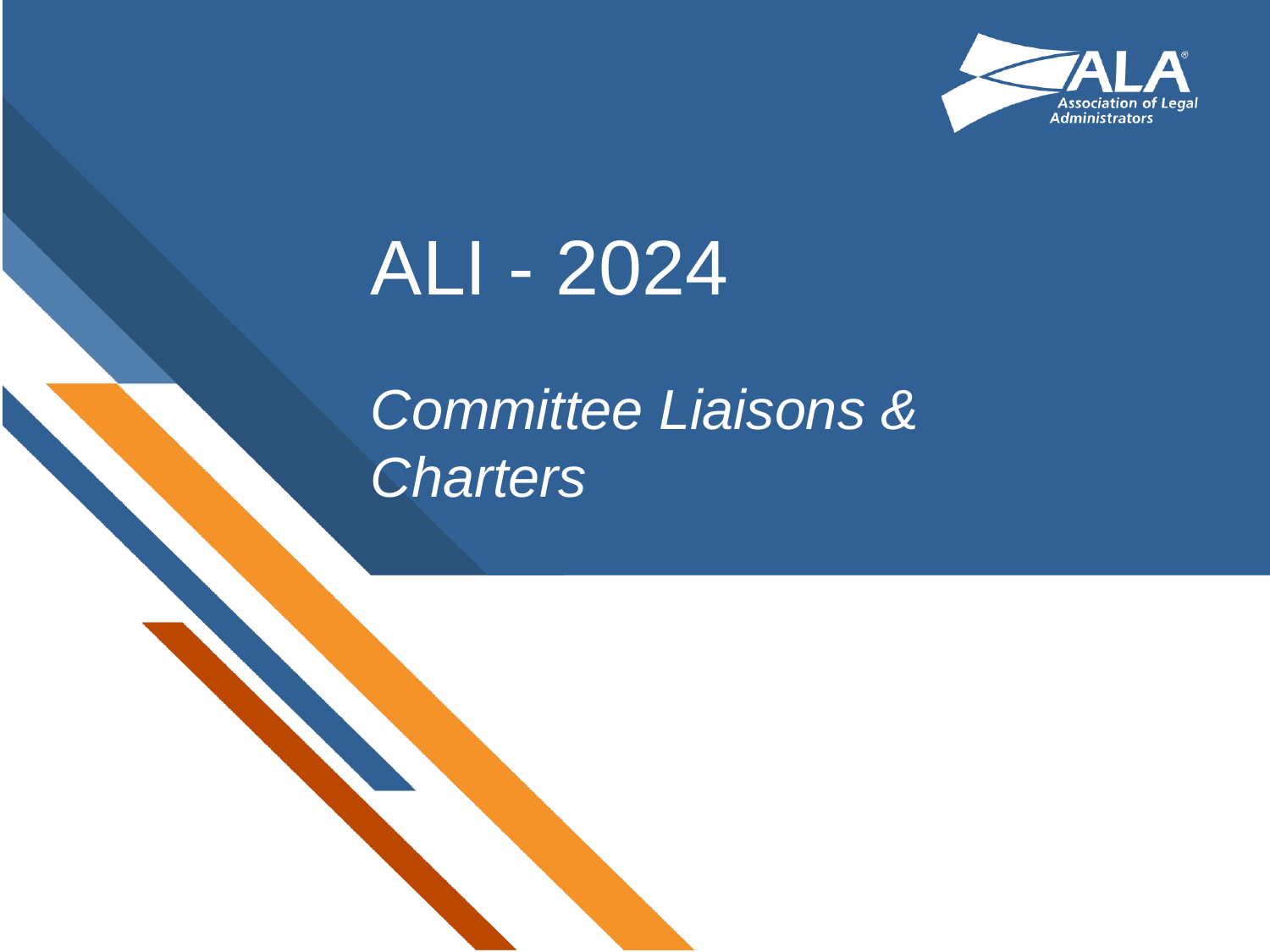

# ALI - 2024
Committee Liaisons & Charters